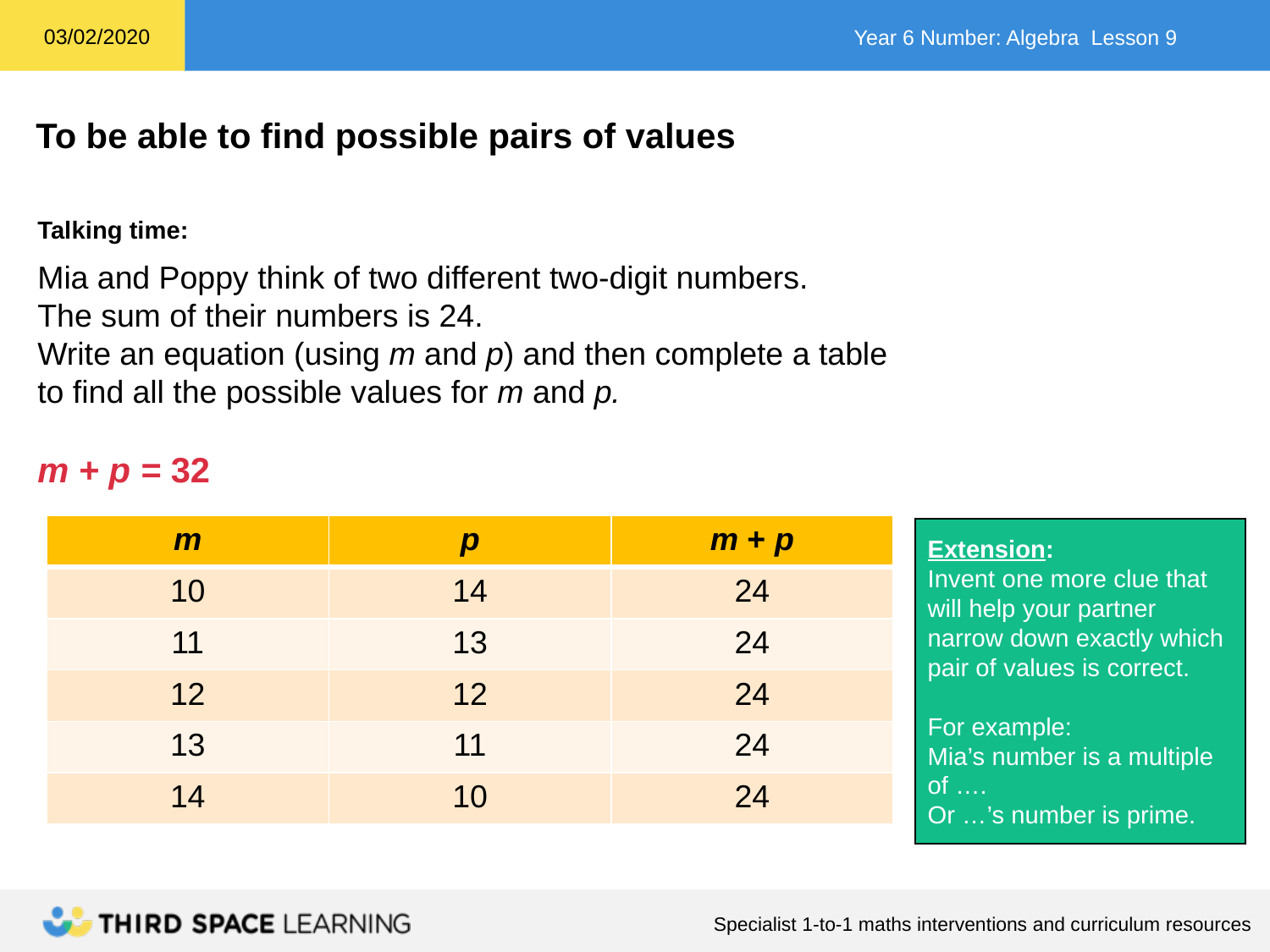

Talking time:
Mia and Poppy think of two different two-digit numbers.
The sum of their numbers is 24.
Write an equation (using m and p) and then complete a table
to find all the possible values for m and p.

m + p = 32
| m | p | m + p |
| --- | --- | --- |
| 10 | 14 | 24 |
| 11 | 13 | 24 |
| 12 | 12 | 24 |
| 13 | 11 | 24 |
| 14 | 10 | 24 |
Extension:
Invent one more clue that will help your partner narrow down exactly which pair of values is correct.

For example:
Mia’s number is a multiple of ….
Or …’s number is prime.